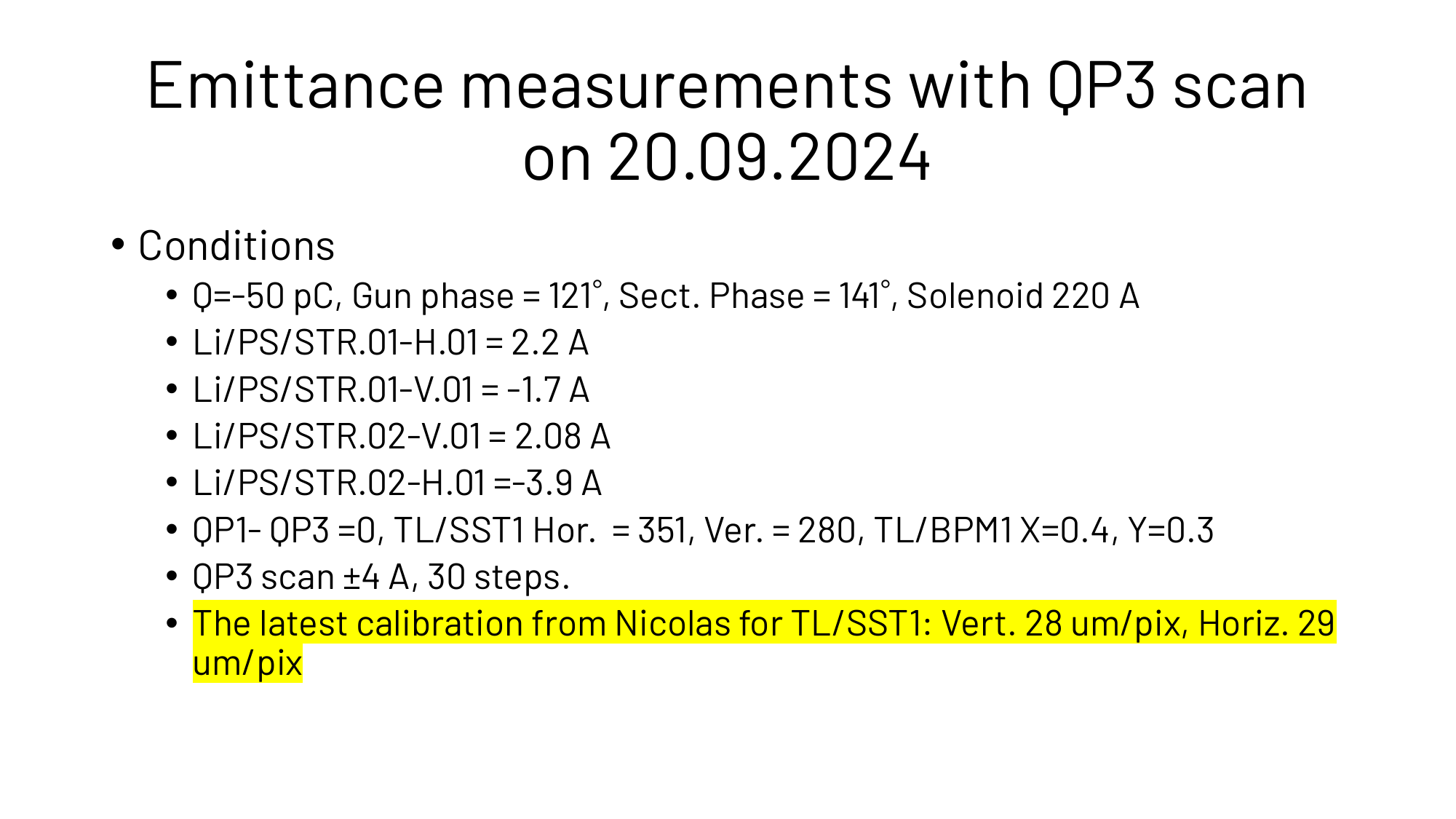

# Emittance measurements with QP3 scan on 20.09.2024
Conditions
Q=-50 pC, Gun phase = 121°, Sect. Phase = 141°, Solenoid 220 A
Li/PS/STR.01-H.01 = 2.2 A
Li/PS/STR.01-V.01 = -1.7 A
Li/PS/STR.02-V.01 = 2.08 A
Li/PS/STR.02-H.01 =-3.9 A
QP1- QP3 =0, TL/SST1 Hor.  = 351, Ver. = 280, TL/BPM1 X=0.4, Y=0.3
QP3 scan ±4 A, 30 steps.
The latest calibration from Nicolas for TL/SST1: Vert. 28 um/pix, Horiz. 29 um/pix